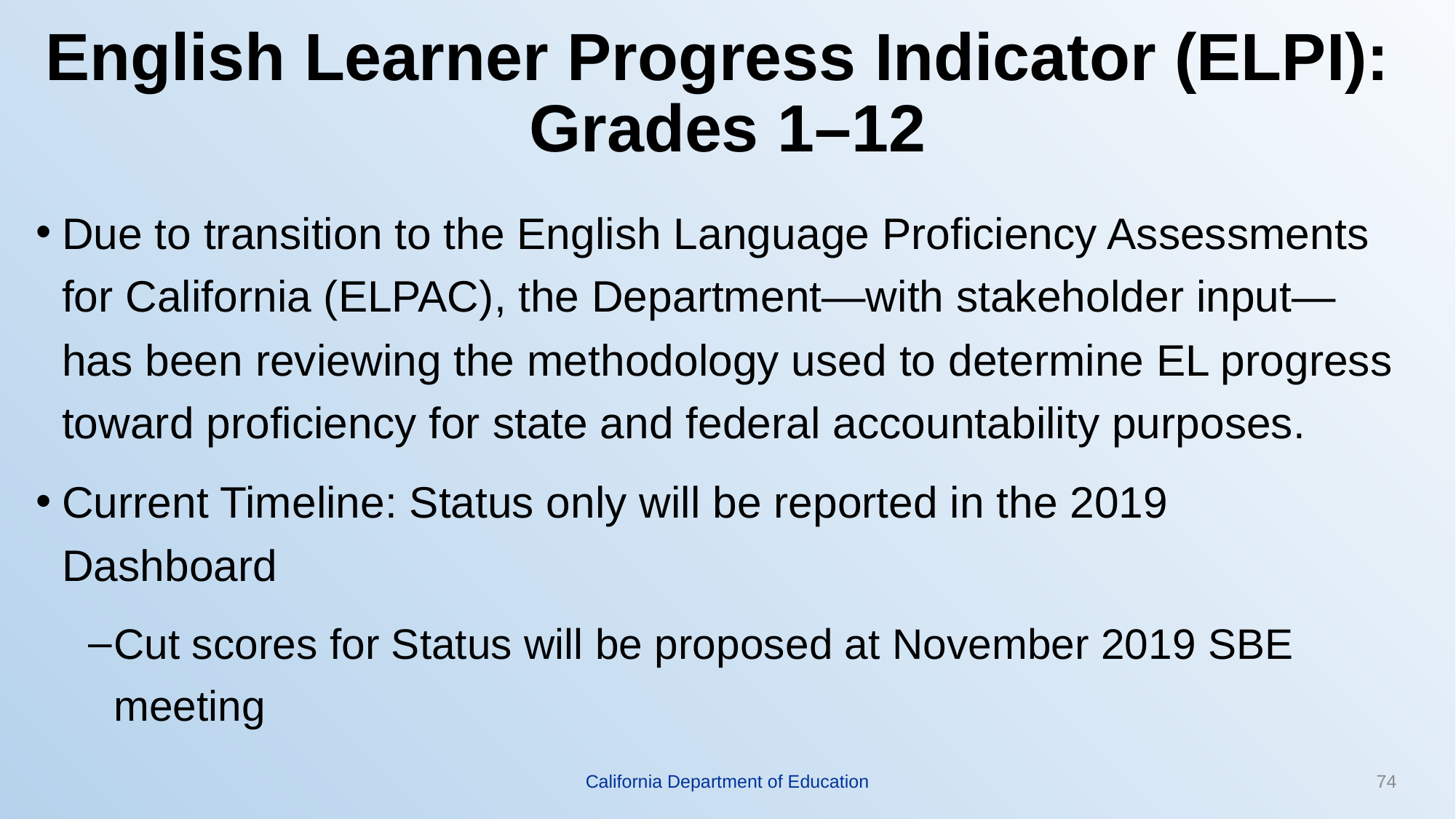

# English Learner Progress Indicator (ELPI): Grades 1–12
Due to transition to the English Language Proficiency Assessments for California (ELPAC), the Department—with stakeholder input—has been reviewing the methodology used to determine EL progress toward proficiency for state and federal accountability purposes.
Current Timeline: Status only will be reported in the 2019 Dashboard
Cut scores for Status will be proposed at November 2019 SBE meeting

California Department of Education
74